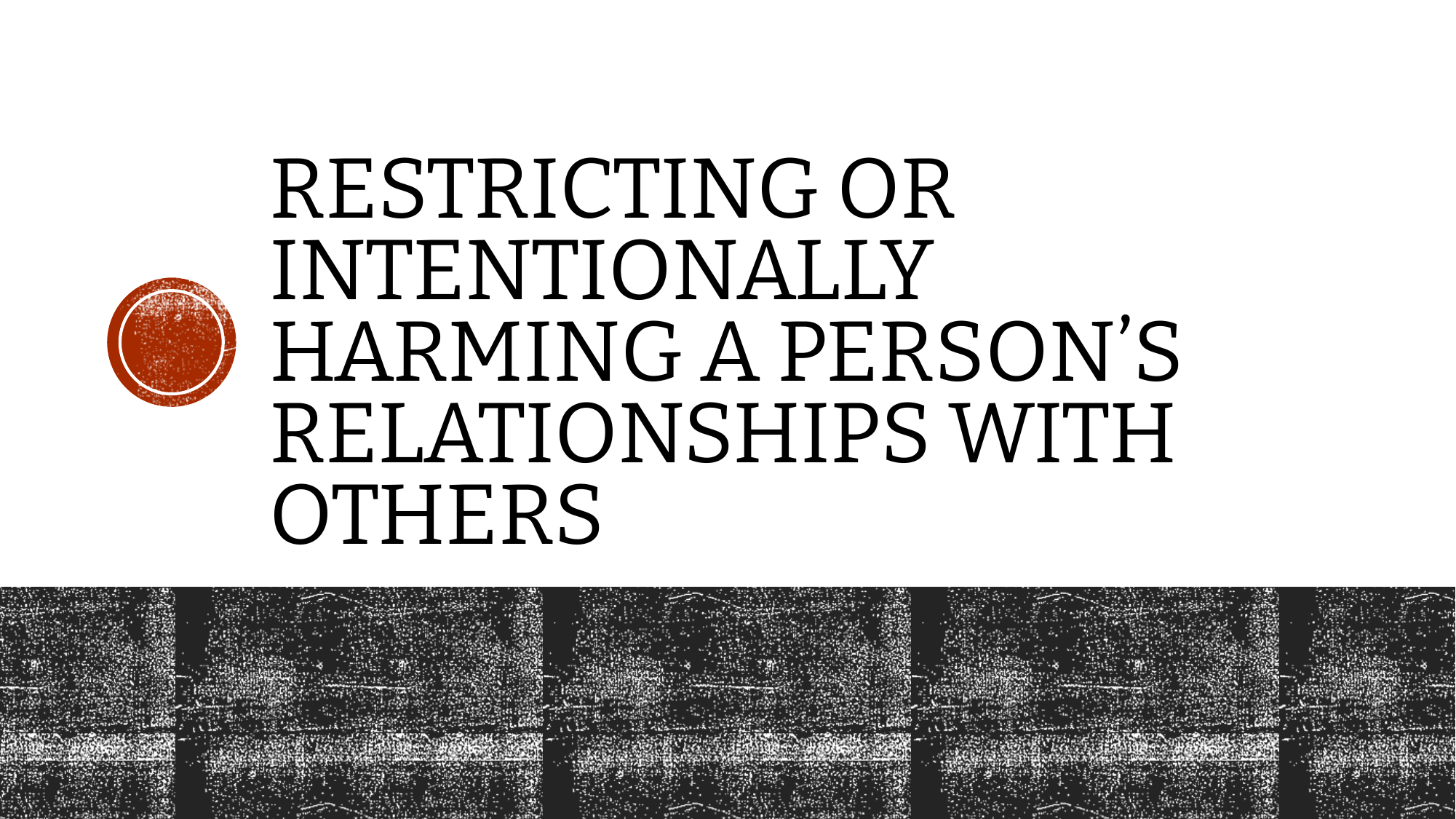

# Restricting or intentionally harming a person’s relationships with others